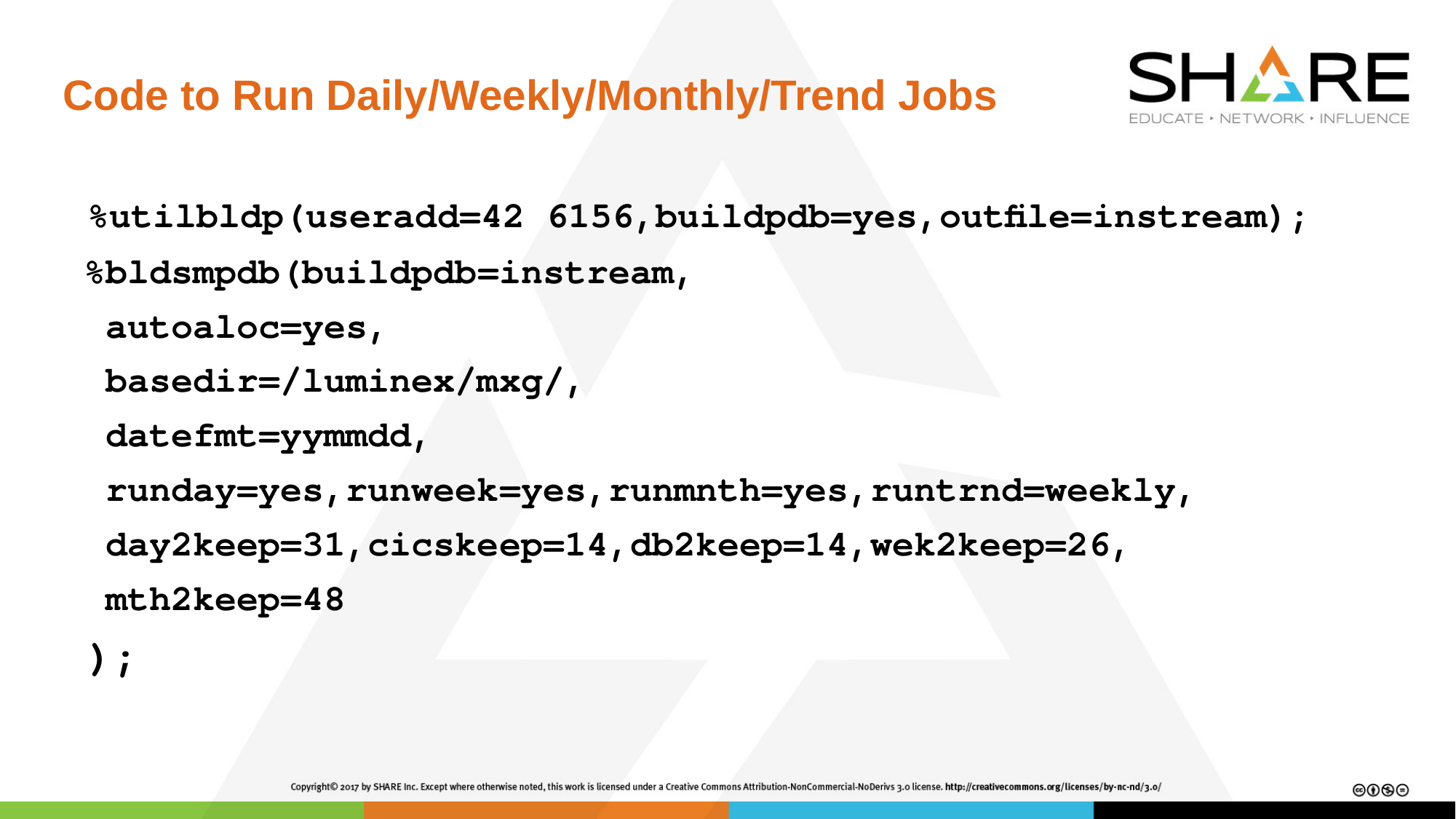

# Code to Run Daily/Weekly/Monthly/Trend Jobs
 %utilbldp(useradd=42 6156,buildpdb=yes,outfile=instream);
 %bldsmpdb(buildpdb=instream,
  autoaloc=yes,
  basedir=/luminex/mxg/,
  datefmt=yymmdd,
  runday=yes,runweek=yes,runmnth=yes,runtrnd=weekly,
  day2keep=31,cicskeep=14,db2keep=14,wek2keep=26,
  mth2keep=48
 );